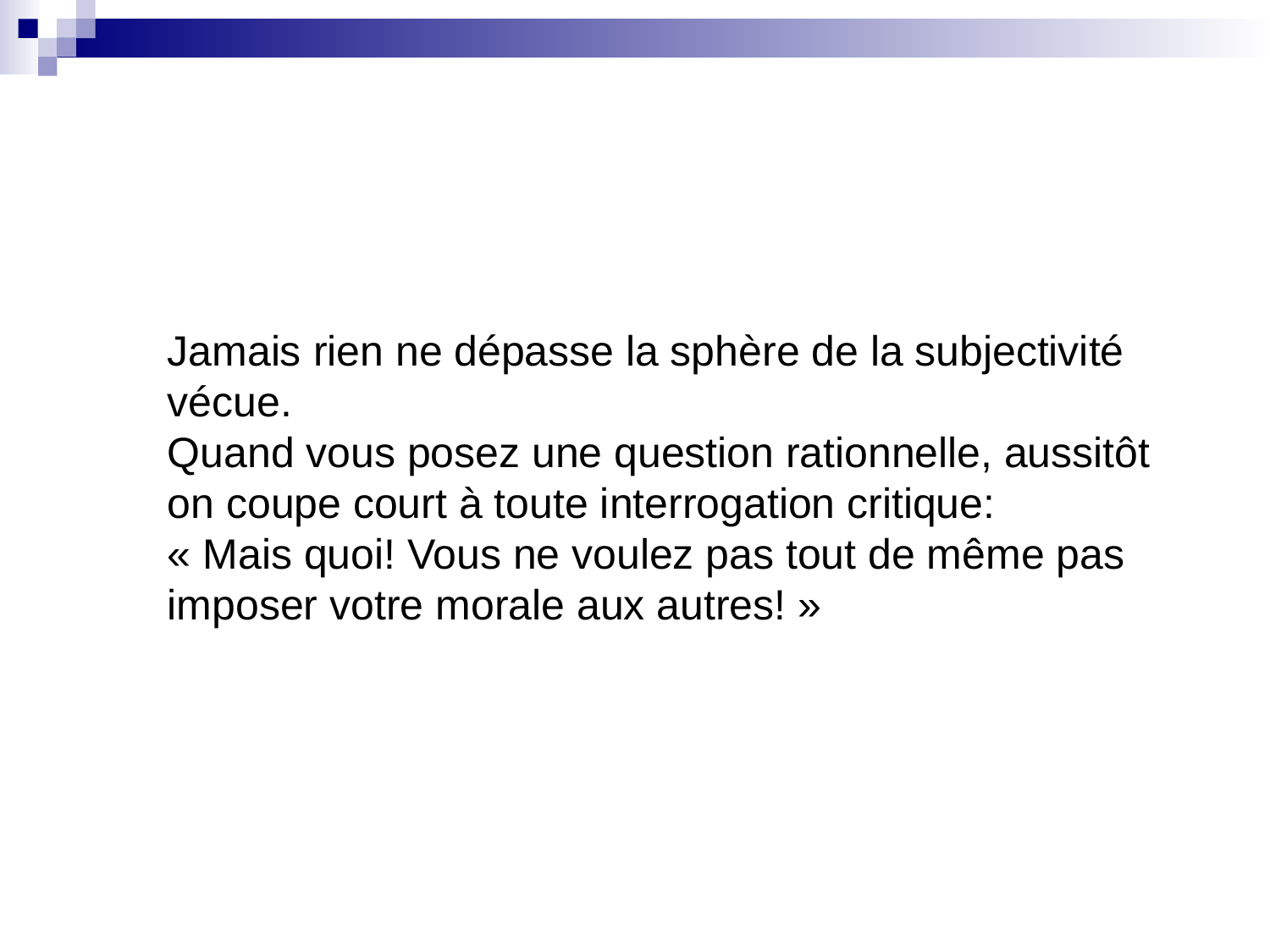

Jamais rien ne dépasse la sphère de la subjectivité vécue.
Quand vous posez une question rationnelle, aussitôt on coupe court à toute interrogation critique:
« Mais quoi! Vous ne voulez pas tout de même pas imposer votre morale aux autres! »